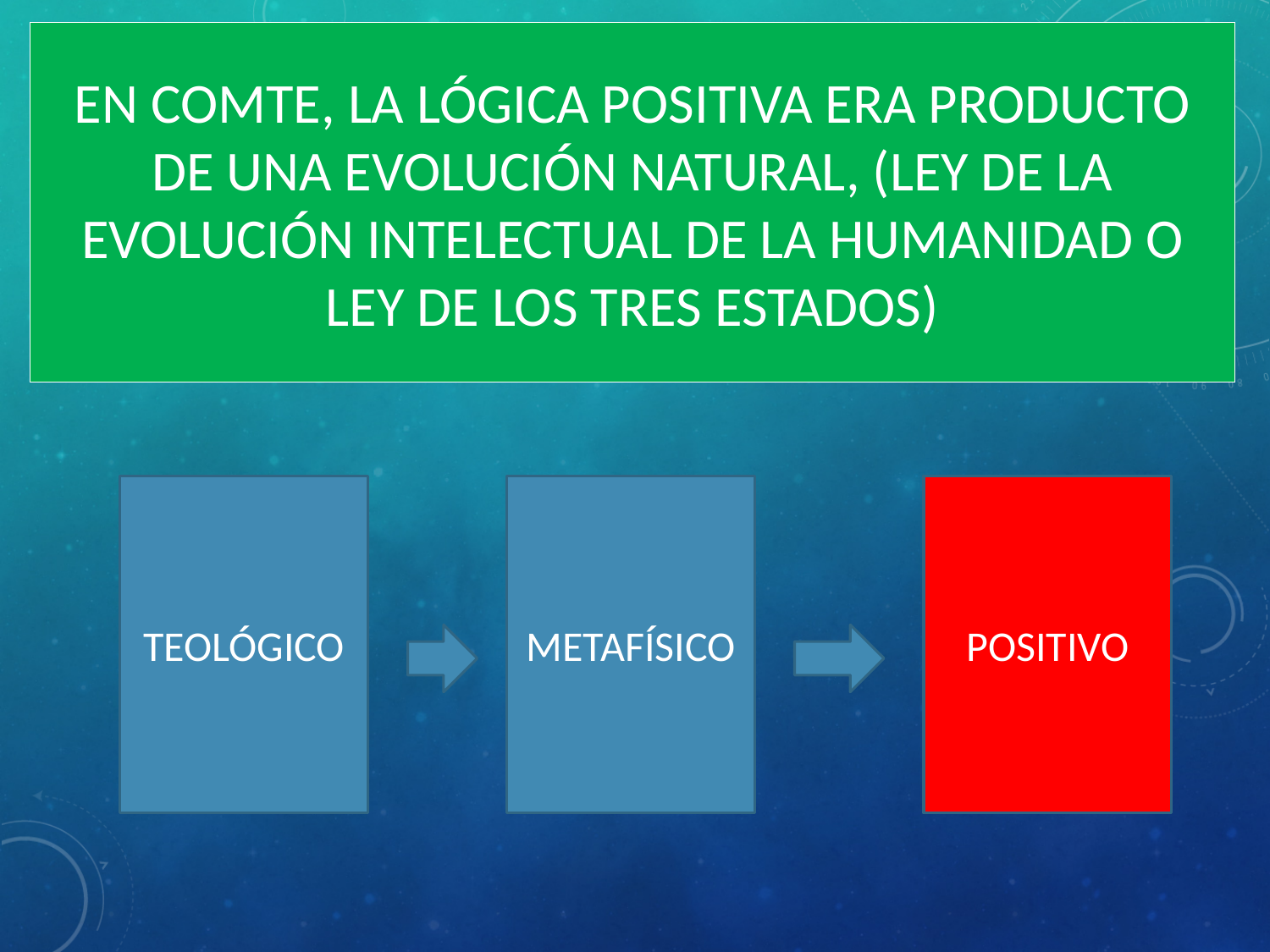

# EN COMTE, LA LÓGICA POSITIVA ERA PRODUCTO DE UNA EVOLUCIÓN NATURAL, (LEY DE LA EVOLUCIÓN INTELECTUAL DE LA HUMANIDAD O LEY DE LOS TRES ESTADOS)
TEOLÓGICO
METAFÍSICO
POSITIVO